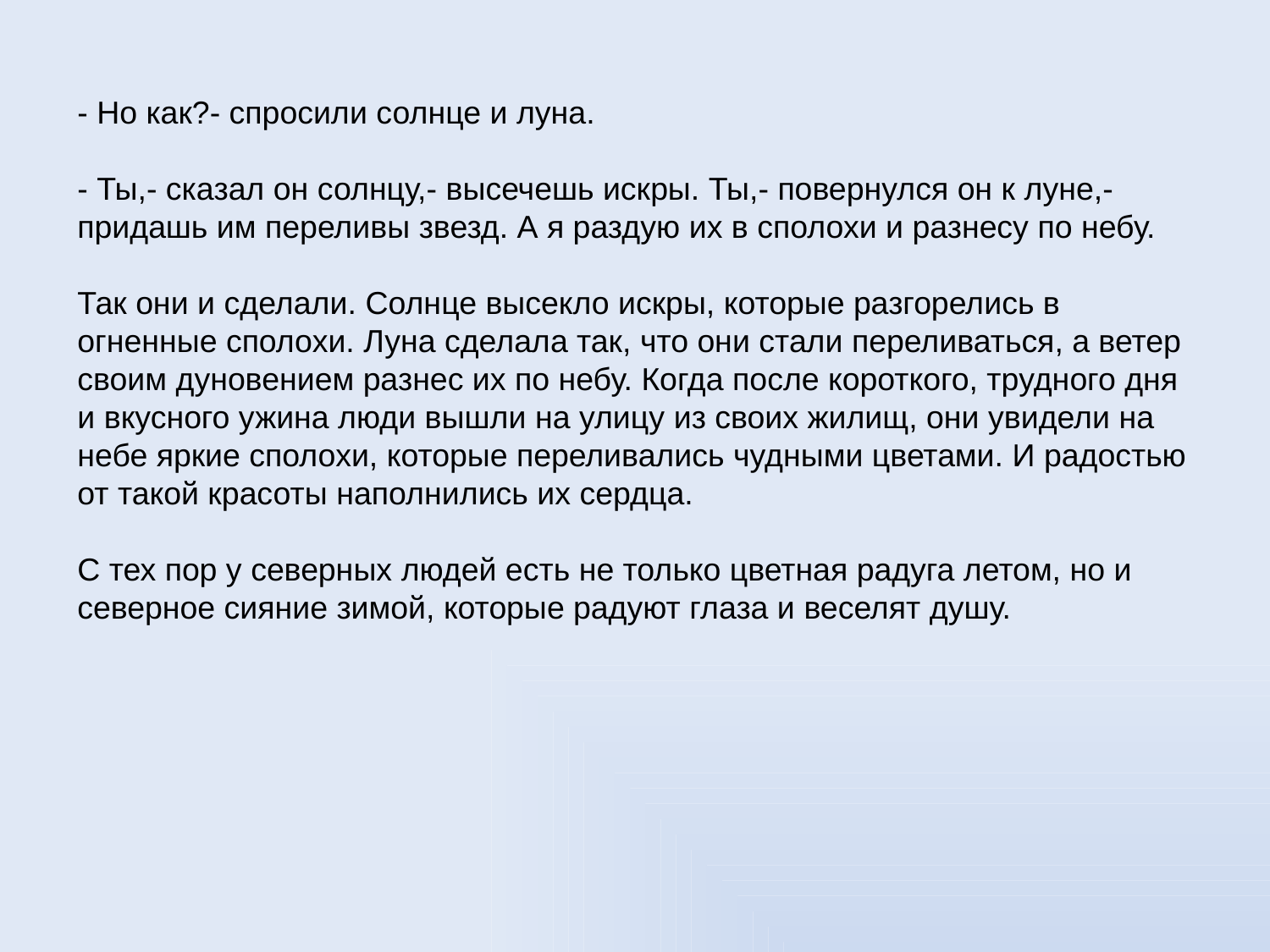

- Но как?- спросили солнце и луна.

- Ты,- сказал он солнцу,- высечешь искры. Ты,- повернулся он к луне,- придашь им переливы звезд. А я раздую их в сполохи и разнесу по небу.

Так они и сделали. Солнце высекло искры, которые разгорелись в огненные сполохи. Луна сделала так, что они стали переливаться, а ветер своим дуновением разнес их по небу. Когда после короткого, трудного дня и вкусного ужина люди вышли на улицу из своих жилищ, они увидели на небе яркие сполохи, которые переливались чудными цветами. И радостью от такой красоты наполнились их сердца.

С тех пор у северных людей есть не только цветная радуга летом, но и северное сияние зимой, которые радуют глаза и веселят душу.